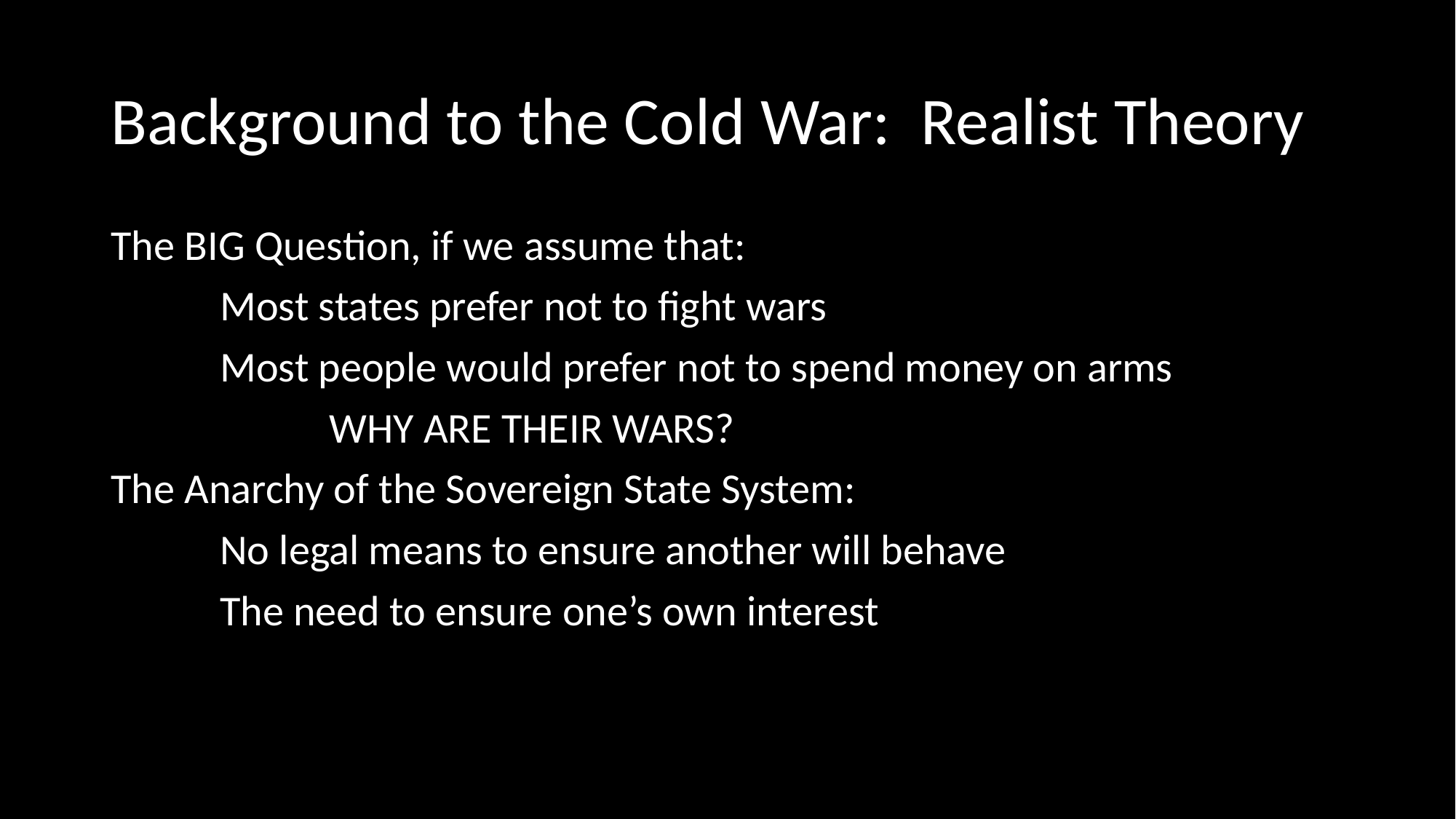

# Background to the Cold War:  Realist Theory
The BIG Question, if we assume that:
	Most states prefer not to fight wars
	Most people would prefer not to spend money on arms
		WHY ARE THEIR WARS?
The Anarchy of the Sovereign State System:
	No legal means to ensure another will behave
	The need to ensure one’s own interest